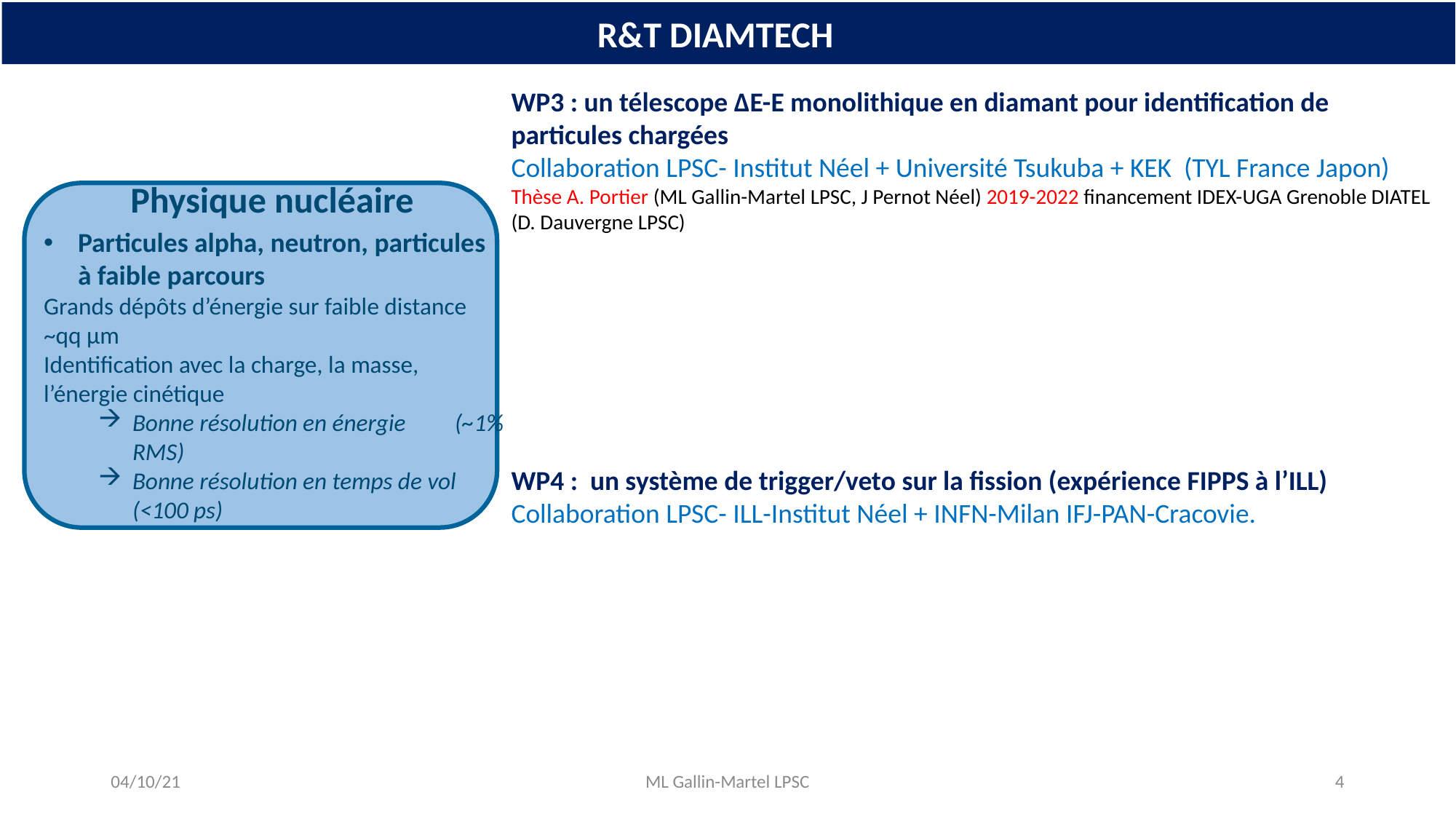

R&T DIAMTECH
WP3 : un télescope ΔE-E monolithique en diamant pour identification de particules chargées
Collaboration LPSC- Institut Néel + Université Tsukuba + KEK  (TYL France Japon)
Thèse A. Portier (ML Gallin-Martel LPSC, J Pernot Néel) 2019-2022 financement IDEX-UGA Grenoble DIATEL (D. Dauvergne LPSC)

WP4 :  un système de trigger/veto sur la fission (expérience FIPPS à l’ILL) Collaboration LPSC- ILL-Institut Néel + INFN-Milan IFJ-PAN-Cracovie.

Physique nucléaire
Particules alpha, neutron, particules à faible parcours
Grands dépôts d’énergie sur faible distance ~qq µm
Identification avec la charge, la masse, l’énergie cinétique
Bonne résolution en énergie         (~1% RMS)
Bonne résolution en temps de vol (<100 ps)

04/10/21
ML Gallin-Martel LPSC
4